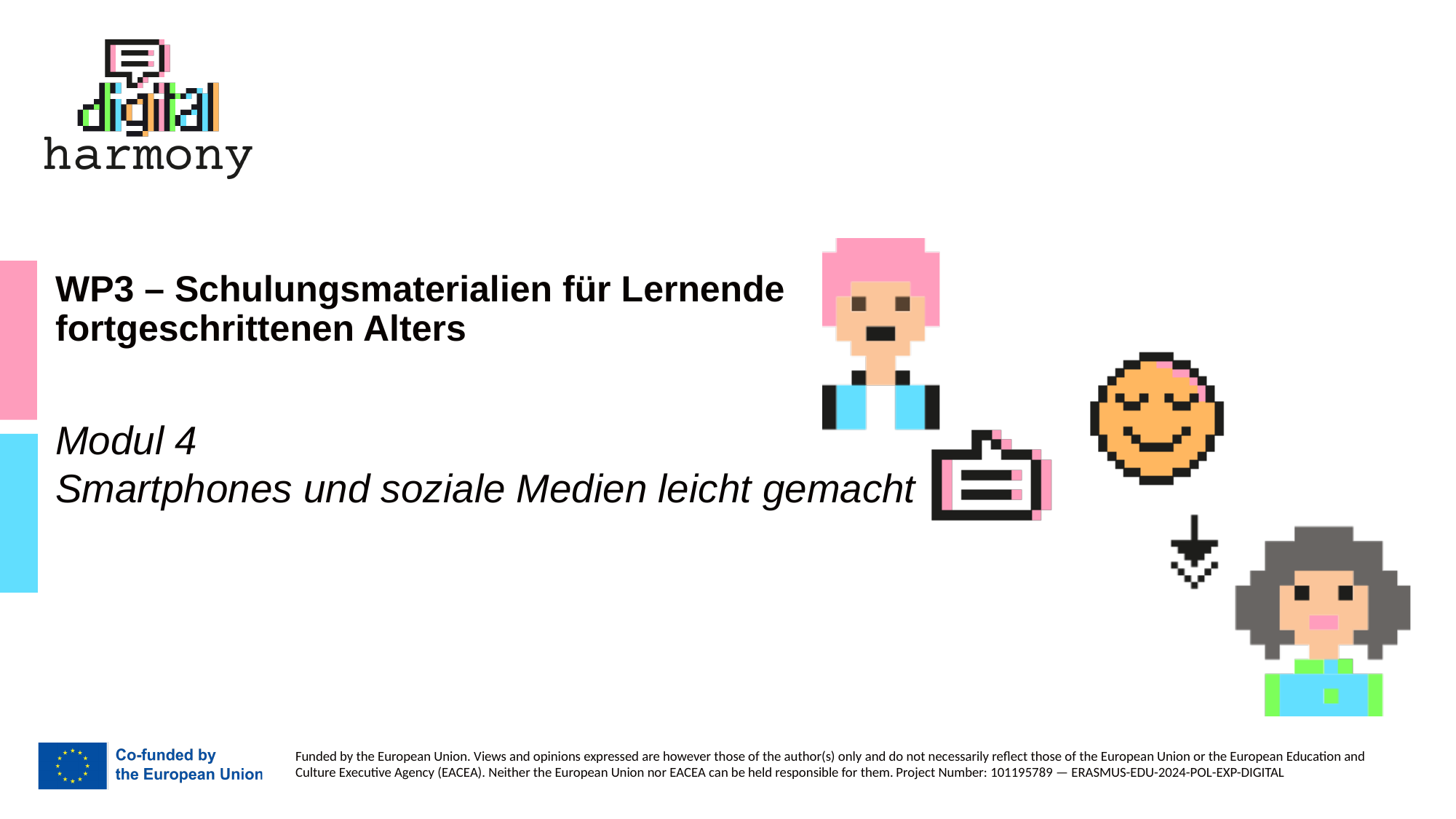

# WP3 – Schulungsmaterialien für Lernende fortgeschrittenen Alters
Modul 4
Smartphones und soziale Medien leicht gemacht